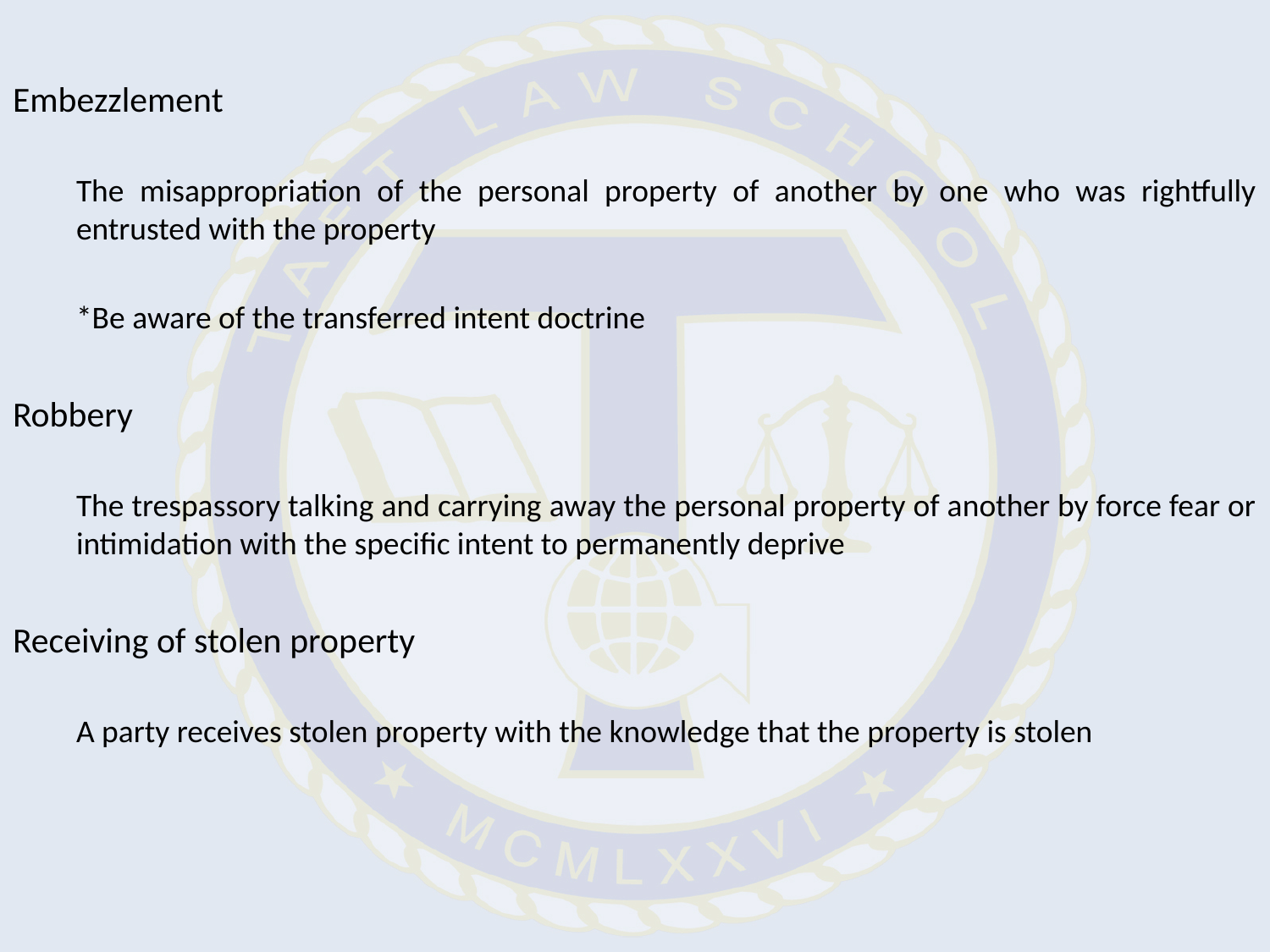

Embezzlement

The misappropriation of the personal property of another by one who was rightfully entrusted with the property

*Be aware of the transferred intent doctrine

Robbery

The trespassory talking and carrying away the personal property of another by force fear or intimidation with the specific intent to permanently deprive

Receiving of stolen property

A party receives stolen property with the knowledge that the property is stolen